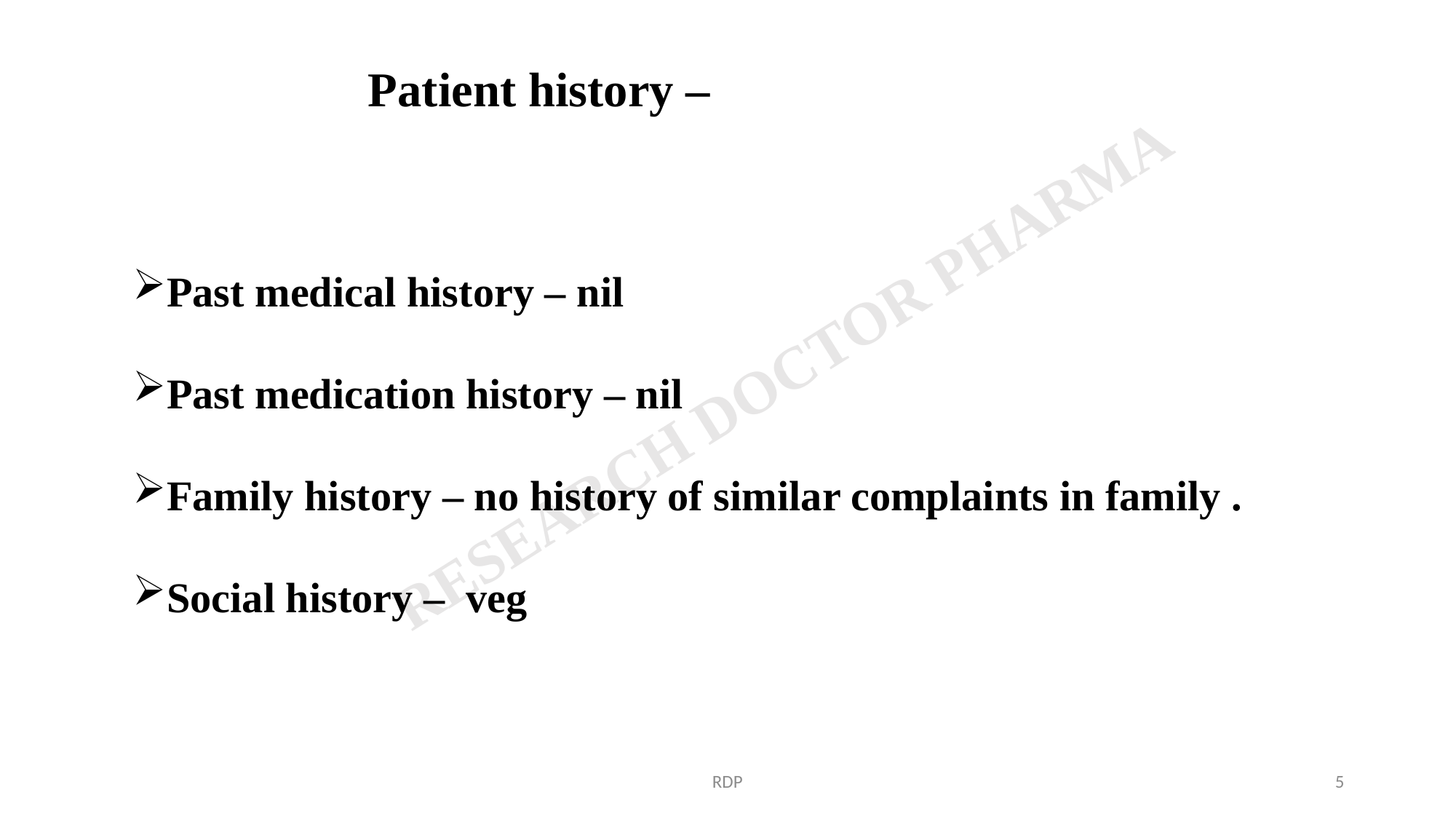

Patient history –

Past medical history – nil

Past medication history – nil

Family history – no history of similar complaints in family .

Social history –  veg
RDP
5